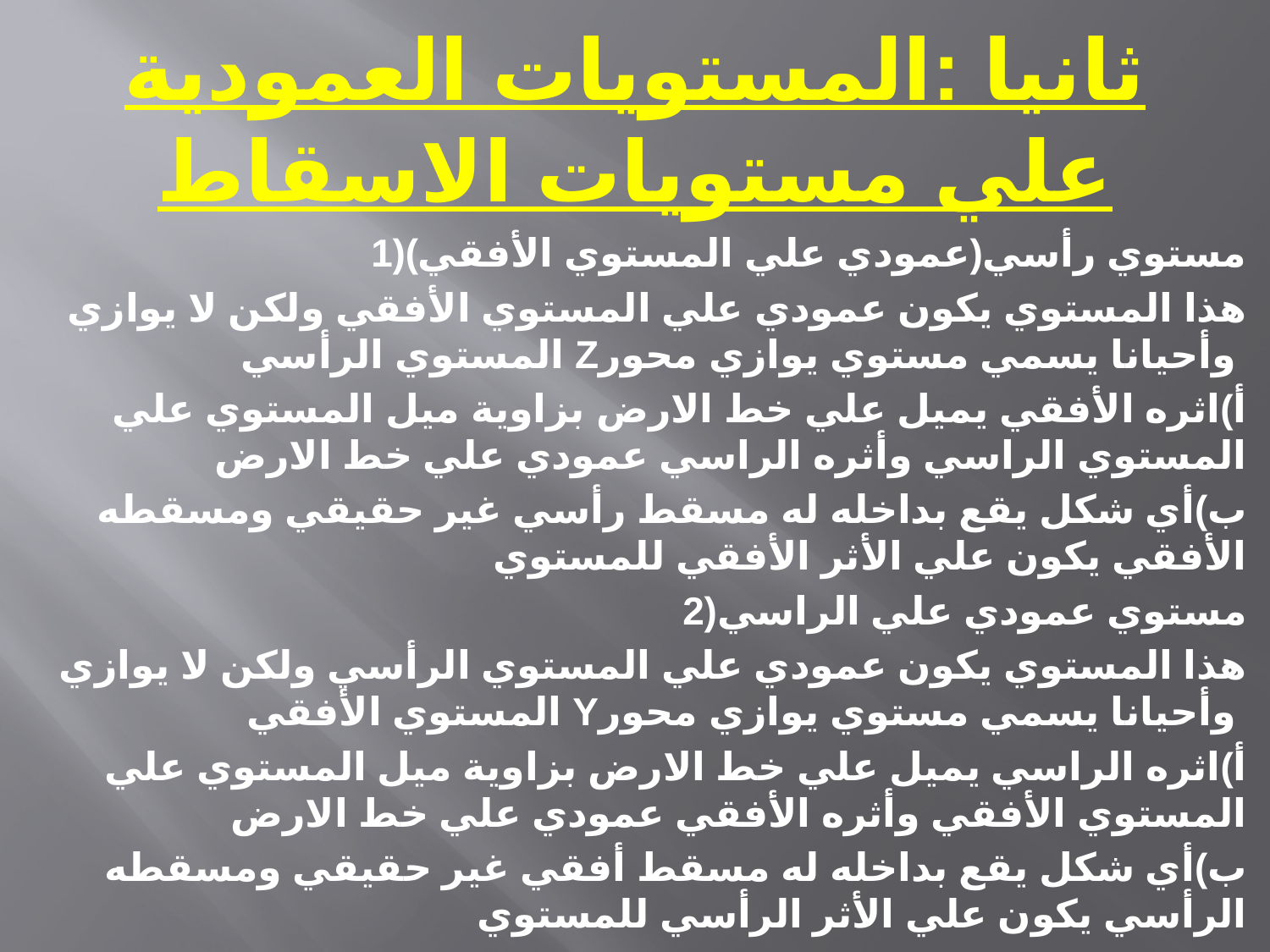

# ثانيا :المستويات العمودية علي مستويات الاسقاط
1)مستوي رأسي(عمودي علي المستوي الأفقي)
هذا المستوي يكون عمودي علي المستوي الأفقي ولكن لا يوازي المستوي الرأسي Zوأحيانا يسمي مستوي يوازي محور
أ)اثره الأفقي يميل علي خط الارض بزاوية ميل المستوي علي المستوي الراسي وأثره الراسي عمودي علي خط الارض
ب)أي شكل يقع بداخله له مسقط رأسي غير حقيقي ومسقطه الأفقي يكون علي الأثر الأفقي للمستوي
2)مستوي عمودي علي الراسي
هذا المستوي يكون عمودي علي المستوي الرأسي ولكن لا يوازي المستوي الأفقي Yوأحيانا يسمي مستوي يوازي محور
أ)اثره الراسي يميل علي خط الارض بزاوية ميل المستوي علي المستوي الأفقي وأثره الأفقي عمودي علي خط الارض
ب)أي شكل يقع بداخله له مسقط أفقي غير حقيقي ومسقطه الرأسي يكون علي الأثر الرأسي للمستوي